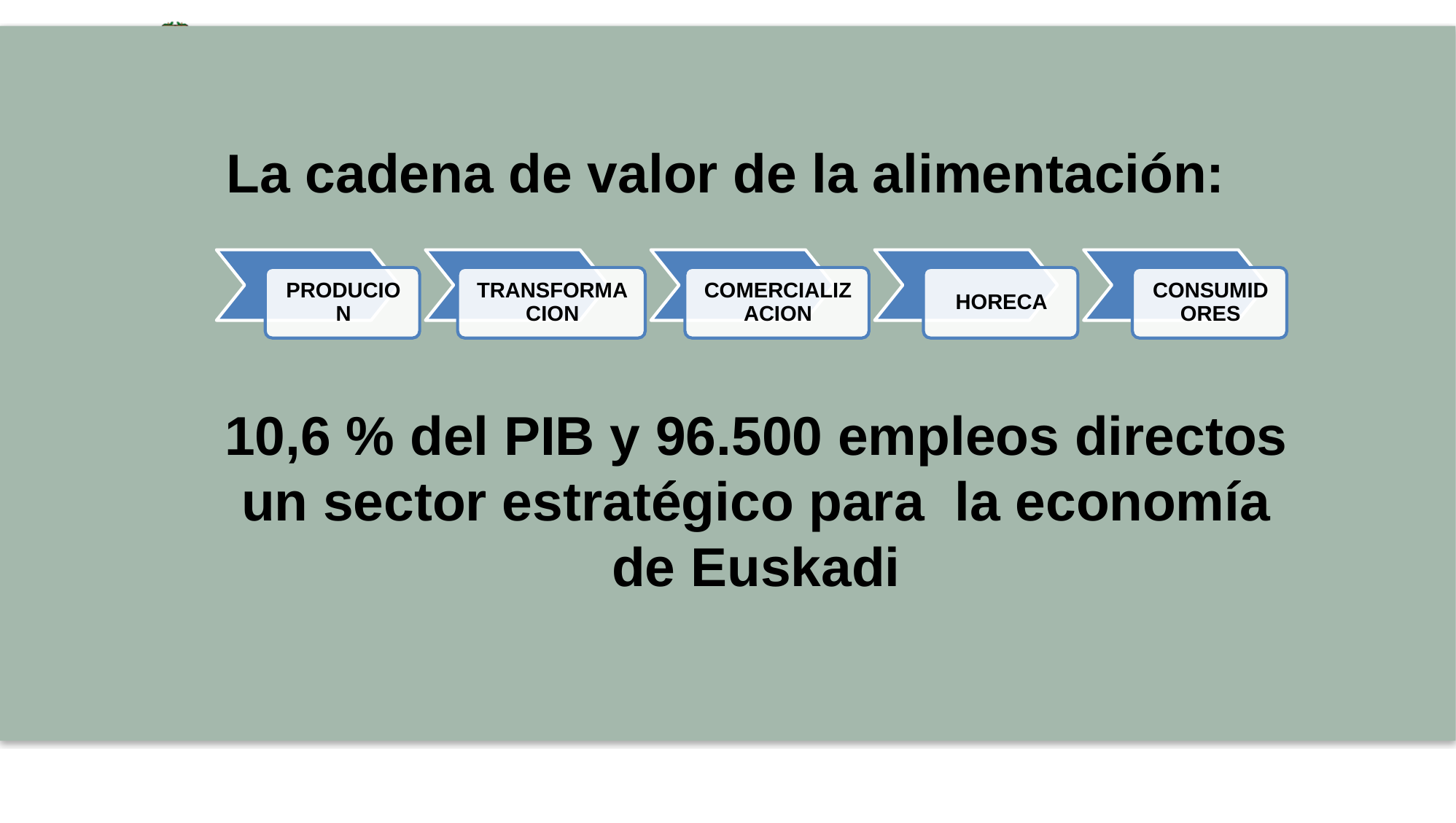

# La cadena de valor de la alimentación: 10,6 % del PIB y 96.500 empleos directos un sector estratégico para  la economía de Euskadi
PRODUCION
TRANSFORMACION
COMERCIALIZACION
HORECA
CONSUMIDORES